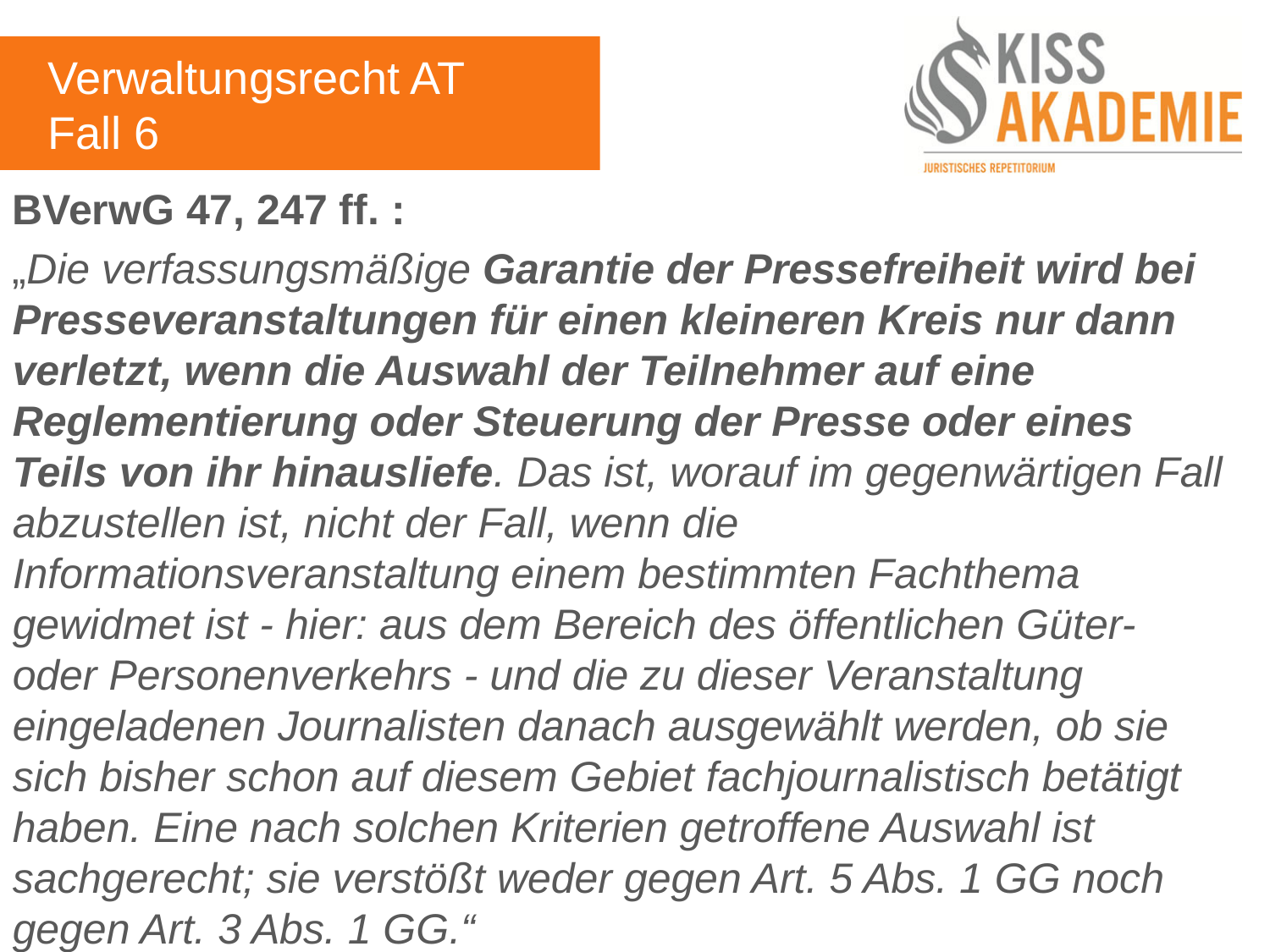

Verwaltungsrecht AT
Fall 6
BVerwG 47, 247 ff. :
„Die verfassungsmäßige Garantie der Pressefreiheit wird bei Presseveranstaltungen für einen kleineren Kreis nur dann verletzt, wenn die Auswahl der Teilnehmer auf eine Reglementierung oder Steuerung der Presse oder eines Teils von ihr hinausliefe. Das ist, worauf im gegenwärtigen Fall abzustellen ist, nicht der Fall, wenn die Informationsveranstaltung einem bestimmten Fachthema gewidmet ist - hier: aus dem Bereich des öffentlichen Güter- oder Personenverkehrs - und die zu dieser Veranstaltung eingeladenen Journalisten danach ausgewählt werden, ob sie sich bisher schon auf diesem Gebiet fachjournalistisch betätigt haben. Eine nach solchen Kriterien getroffene Auswahl ist sachgerecht; sie verstößt weder gegen Art. 5 Abs. 1 GG noch gegen Art. 3 Abs. 1 GG.“